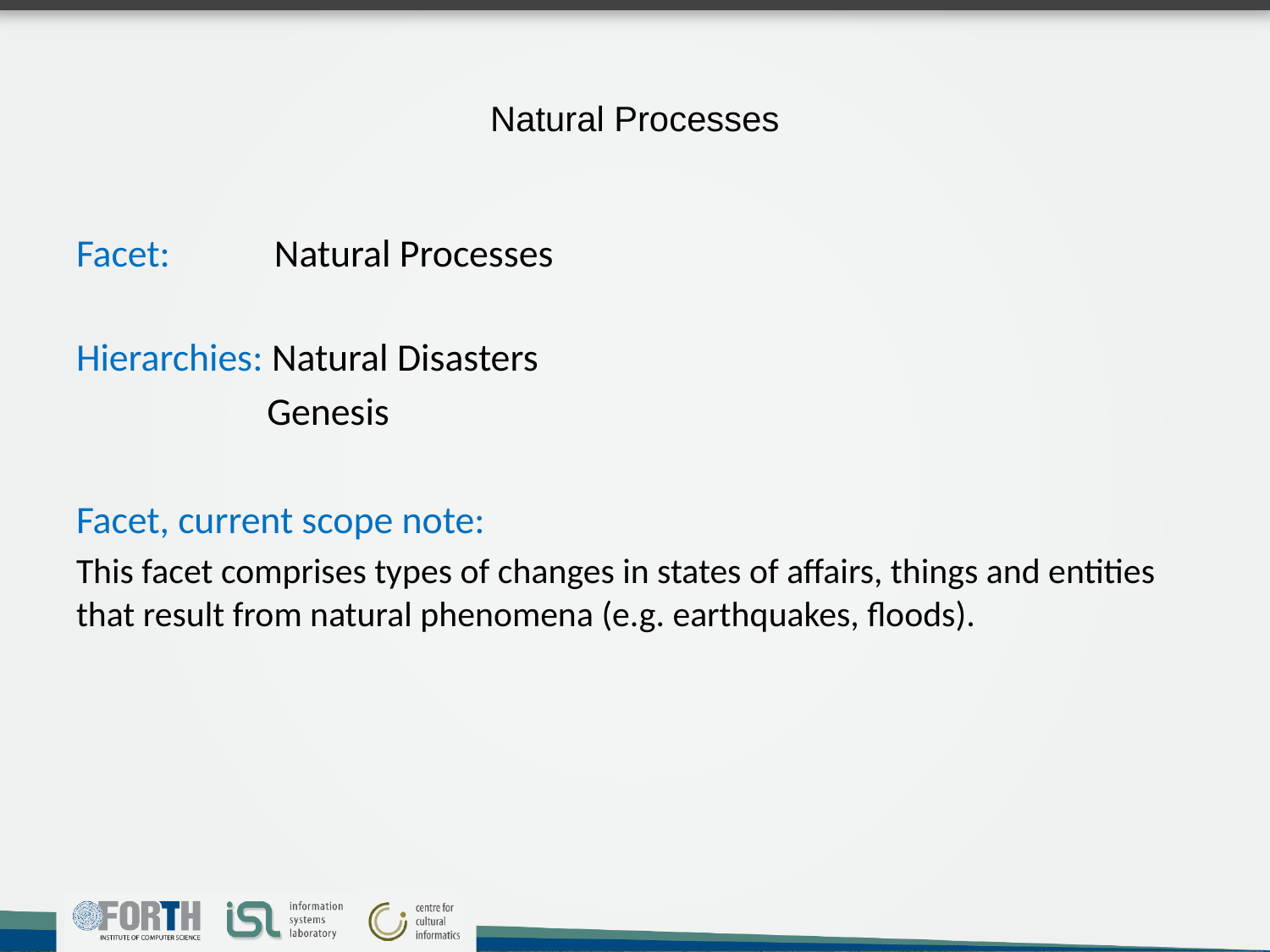

# Natural Processes
Facet:            Natural Processes

Hierarchies: Natural Disasters
                      Genesis

Facet, current scope note:
This facet comprises types of changes in states of affairs, things and entities that result from natural phenomena (e.g. earthquakes, floods).